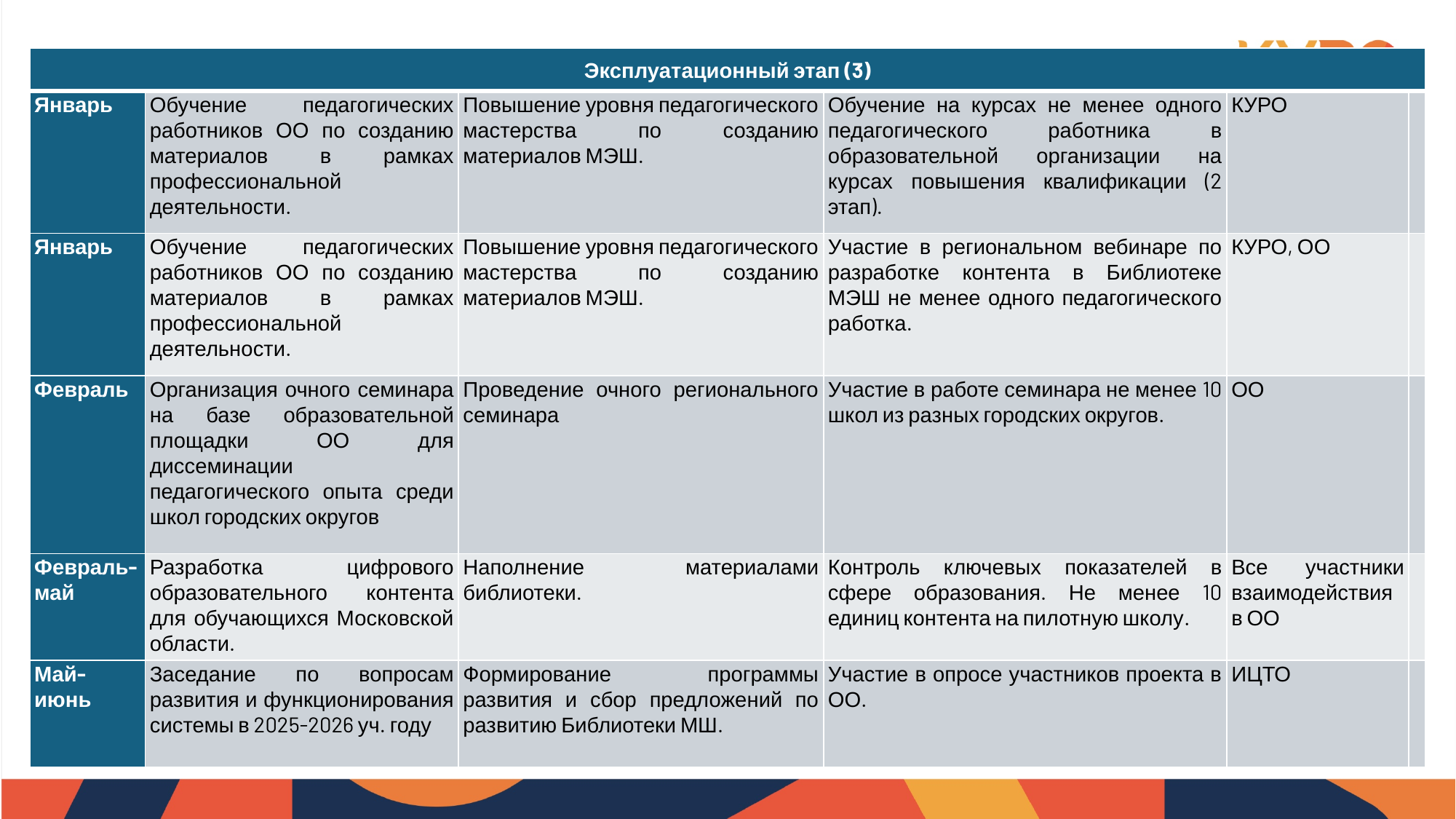

| Эксплуатационный этап (3) |  |  |  |  |  |
| --- | --- | --- | --- | --- | --- |
| Январь | Обучение педагогических работников ОО по созданию материалов в рамках профессиональной деятельности. | Повышение уровня педагогического мастерства по созданию материалов МЭШ. | Обучение на курсах не менее одного педагогического работника в образовательной организации на курсах повышения квалификации (2 этап). | КУРО |  |
| Январь | Обучение педагогических работников ОО по созданию материалов в рамках профессиональной деятельности. | Повышение уровня педагогического мастерства по созданию материалов МЭШ. | Участие в региональном вебинаре по разработке контента в Библиотеке МЭШ не менее одного педагогического работка. | КУРО, ОО |  |
| Февраль | Организация очного семинара на базе образовательной площадки ОО для диссеминации педагогического опыта среди школ городских округов | Проведение очного регионального семинара | Участие в работе семинара не менее 10 школ из разных городских округов. | ОО |  |
| Февраль-май | Разработка цифрового образовательного контента для обучающихся Московской области. | Наполнение материалами библиотеки. | Контроль ключевых показателей в сфере образования. Не менее 10 единиц контента на пилотную школу. | Все участники взаимодействия в ОО |  |
| Май-июнь | Заседание по вопросам развития и функционирования системы в 2025-2026 уч. году | Формирование программы развития и сбор предложений по развитию Библиотеки МШ. | Участие в опросе участников проекта в ОО. | ИЦТО |  |